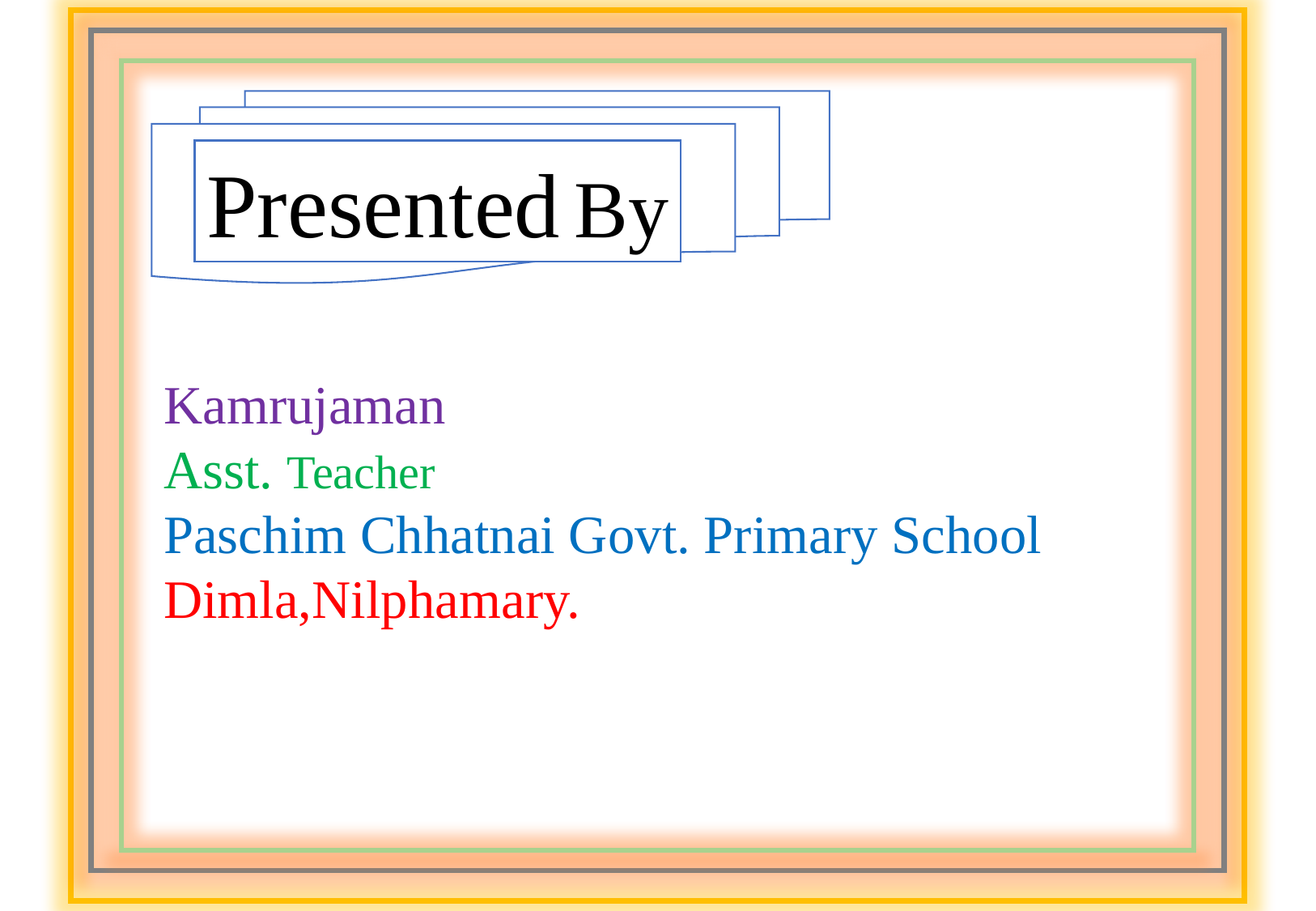

Presented By
Kamrujaman
Asst. Teacher
Paschim Chhatnai Govt. Primary School
Dimla,Nilphamary.